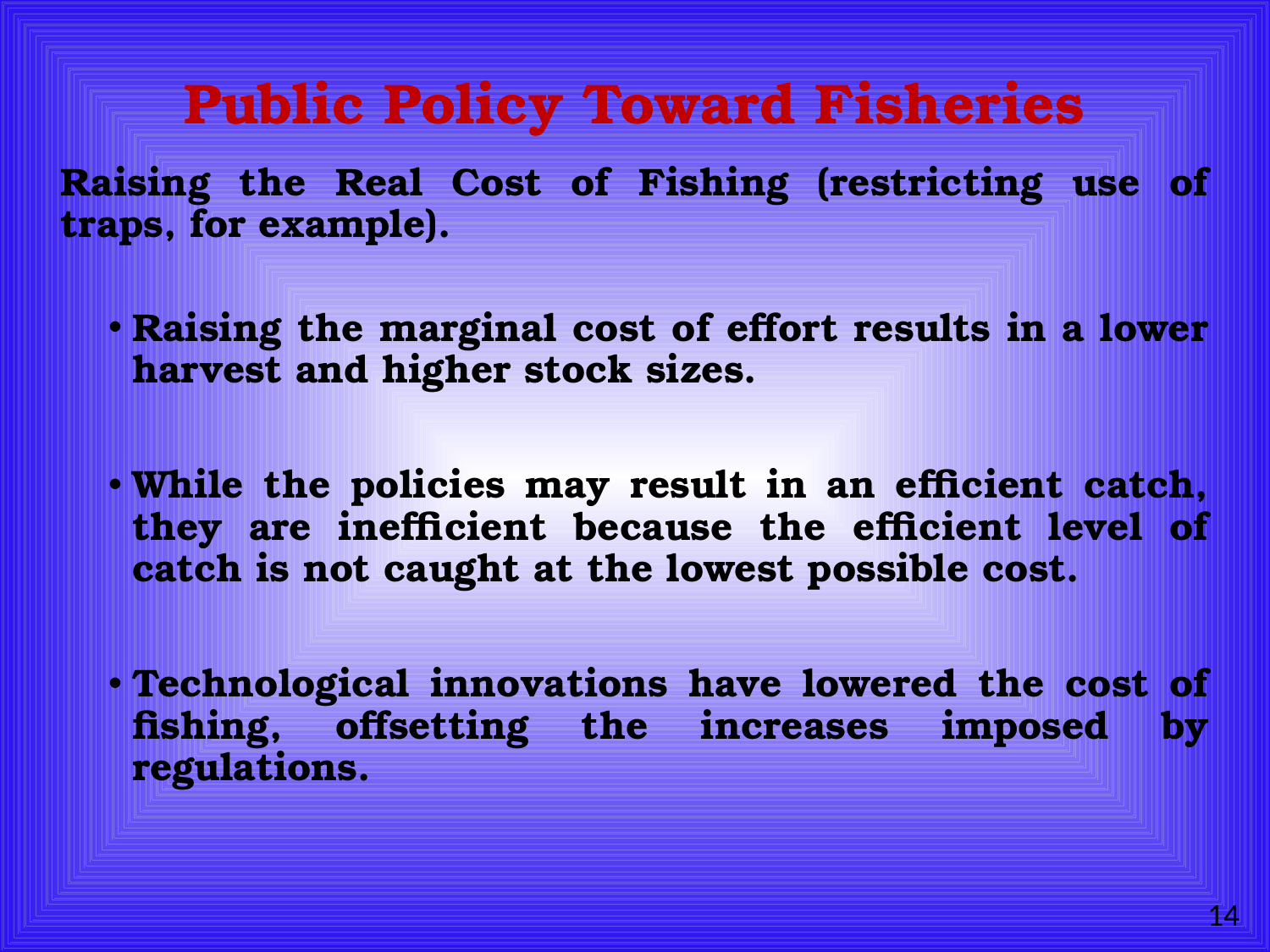

# Public Policy Toward Fisheries
Raising the Real Cost of Fishing (restricting use of traps, for example).

Raising the marginal cost of effort results in a lower harvest and higher stock sizes.

While the policies may result in an efficient catch, they are inefficient because the efficient level of catch is not caught at the lowest possible cost.

Technological innovations have lowered the cost of fishing, offsetting the increases imposed by regulations.